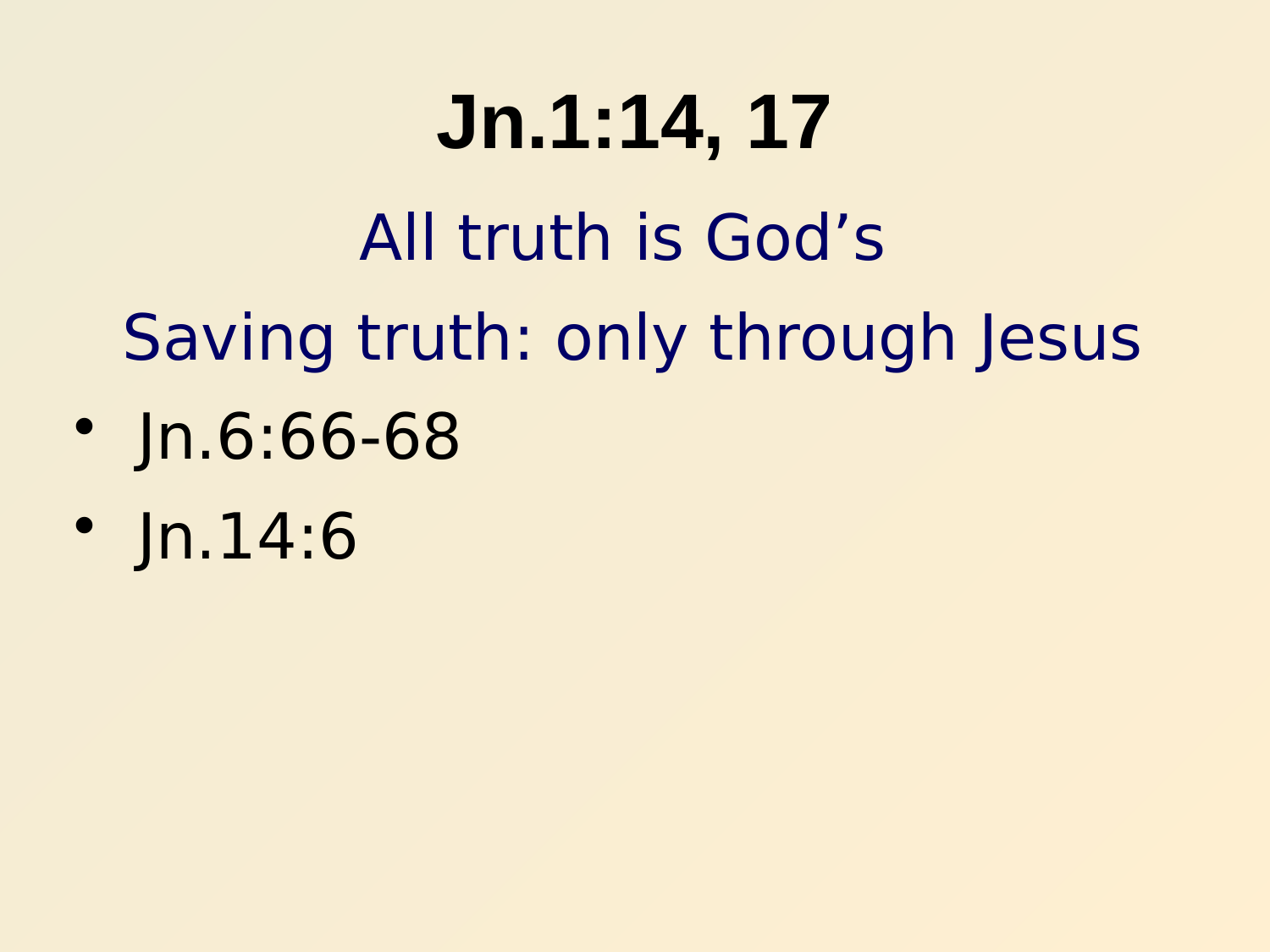

# Jn.1:14, 17
All truth is God’s
Saving truth: only through Jesus
Jn.6:66-68
Jn.14:6